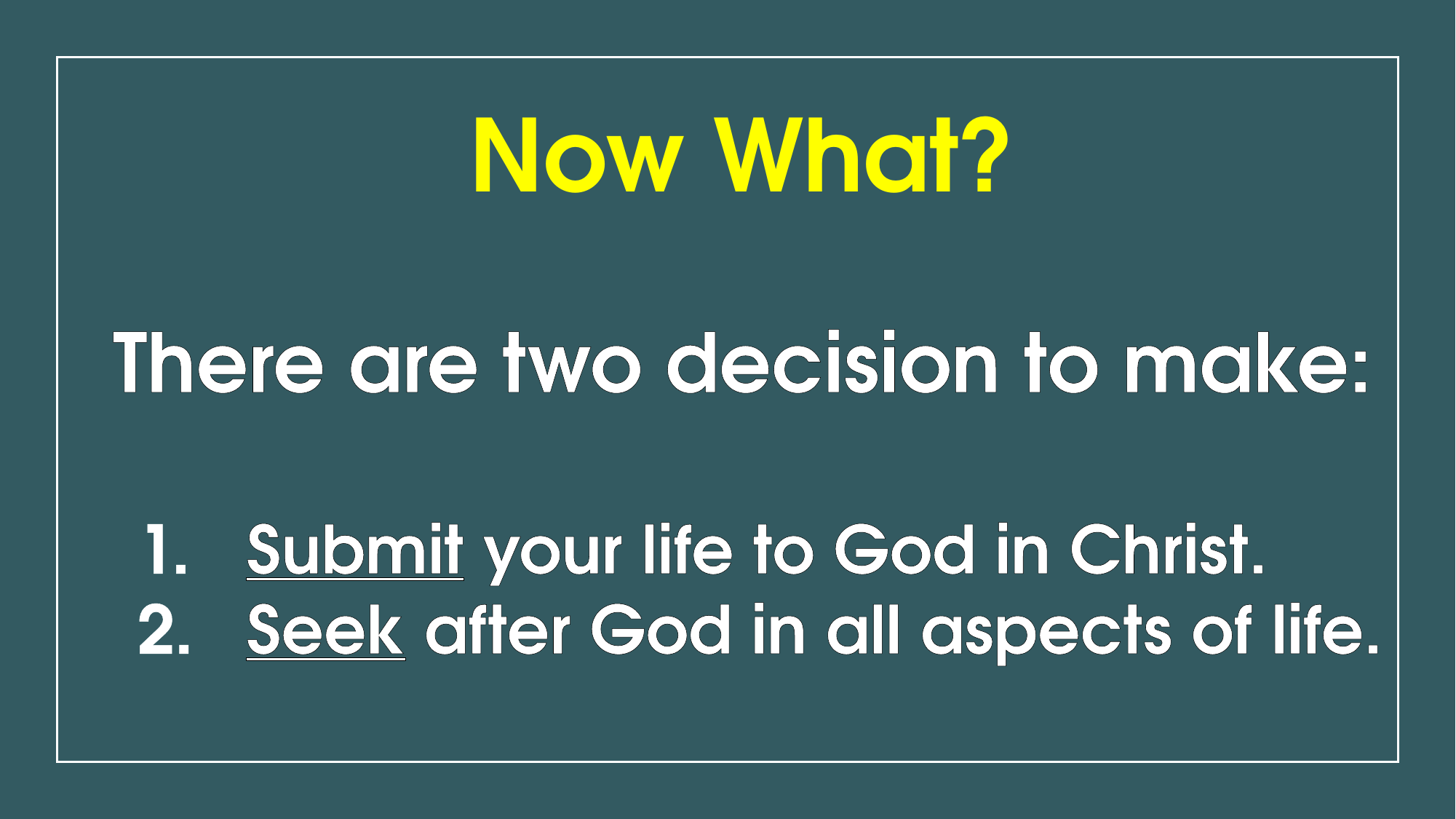

Now What?

There are two decision to make:

Submit your life to God in Christ.
Seek after God in all aspects of life.